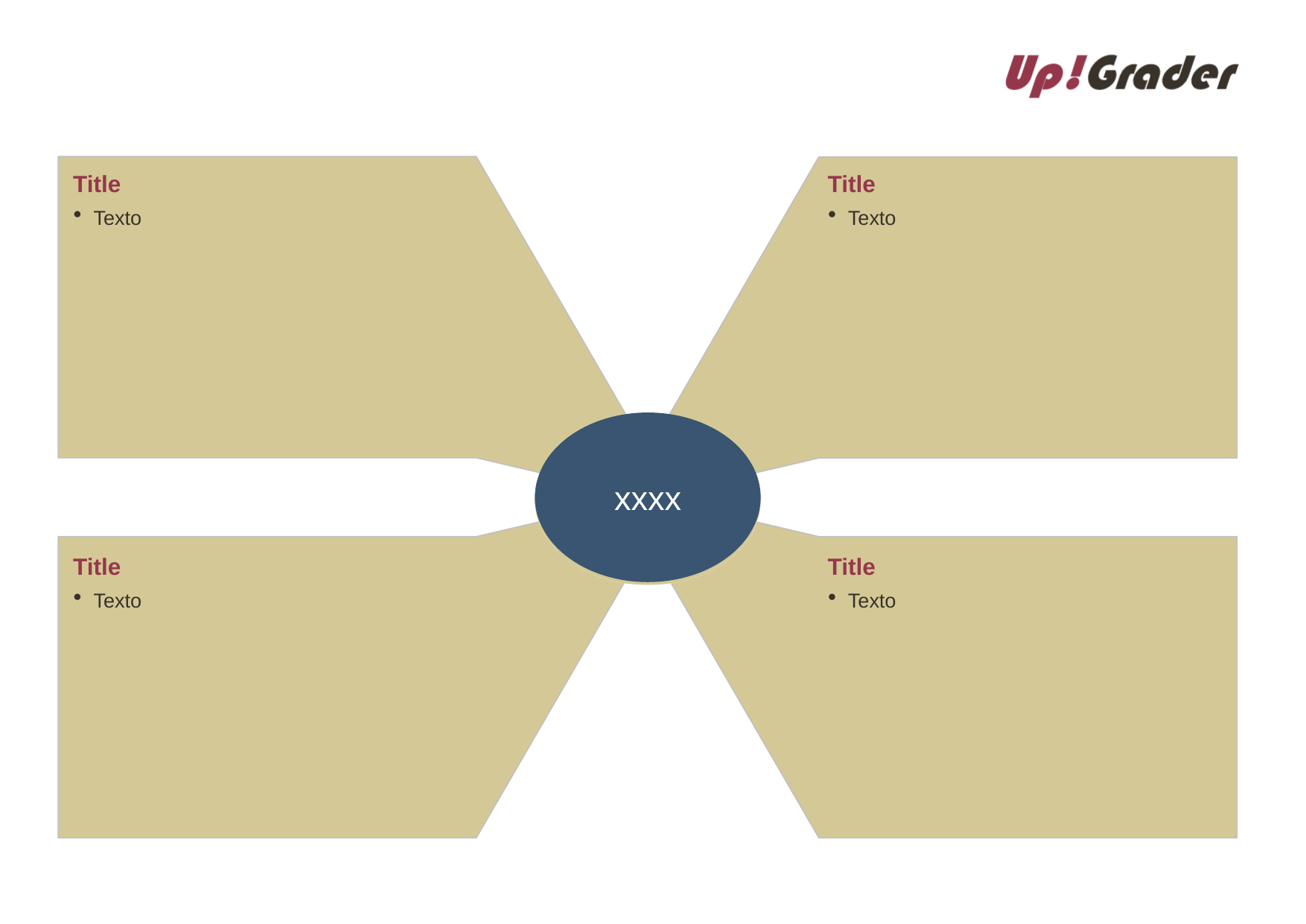

#

Title
Title
Texto
Texto
xxxx

Title
Title
Texto
Texto